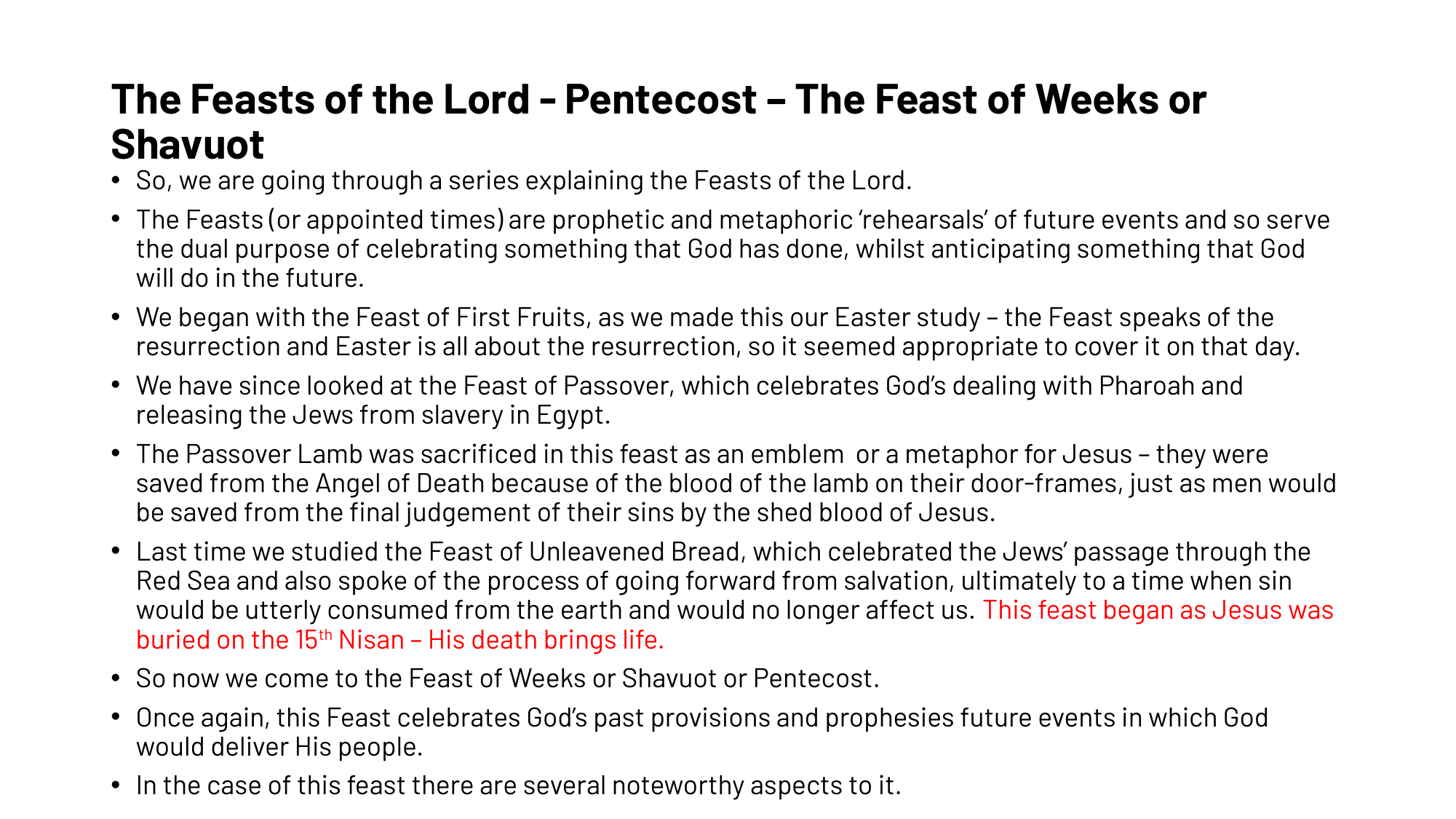

# The Feasts of the Lord - Pentecost – The Feast of Weeks or Shavuot
So, we are going through a series explaining the Feasts of the Lord.
The Feasts (or appointed times) are prophetic and metaphoric ‘rehearsals’ of future events and so serve the dual purpose of celebrating something that God has done, whilst anticipating something that God will do in the future.
We began with the Feast of First Fruits, as we made this our Easter study – the Feast speaks of the resurrection and Easter is all about the resurrection, so it seemed appropriate to cover it on that day.
We have since looked at the Feast of Passover, which celebrates God’s dealing with Pharoah and releasing the Jews from slavery in Egypt.
The Passover Lamb was sacrificed in this feast as an emblem  or a metaphor for Jesus – they were saved from the Angel of Death because of the blood of the lamb on their door-frames, just as men would be saved from the final judgement of their sins by the shed blood of Jesus.
Last time we studied the Feast of Unleavened Bread, which celebrated the Jews’ passage through the Red Sea and also spoke of the process of going forward from salvation, ultimately to a time when sin would be utterly consumed from the earth and would no longer affect us. This feast began as Jesus was buried on the 15th Nisan – His death brings life.
So now we come to the Feast of Weeks or Shavuot or Pentecost.
Once again, this Feast celebrates God’s past provisions and prophesies future events in which God would deliver His people.
In the case of this feast there are several noteworthy aspects to it.